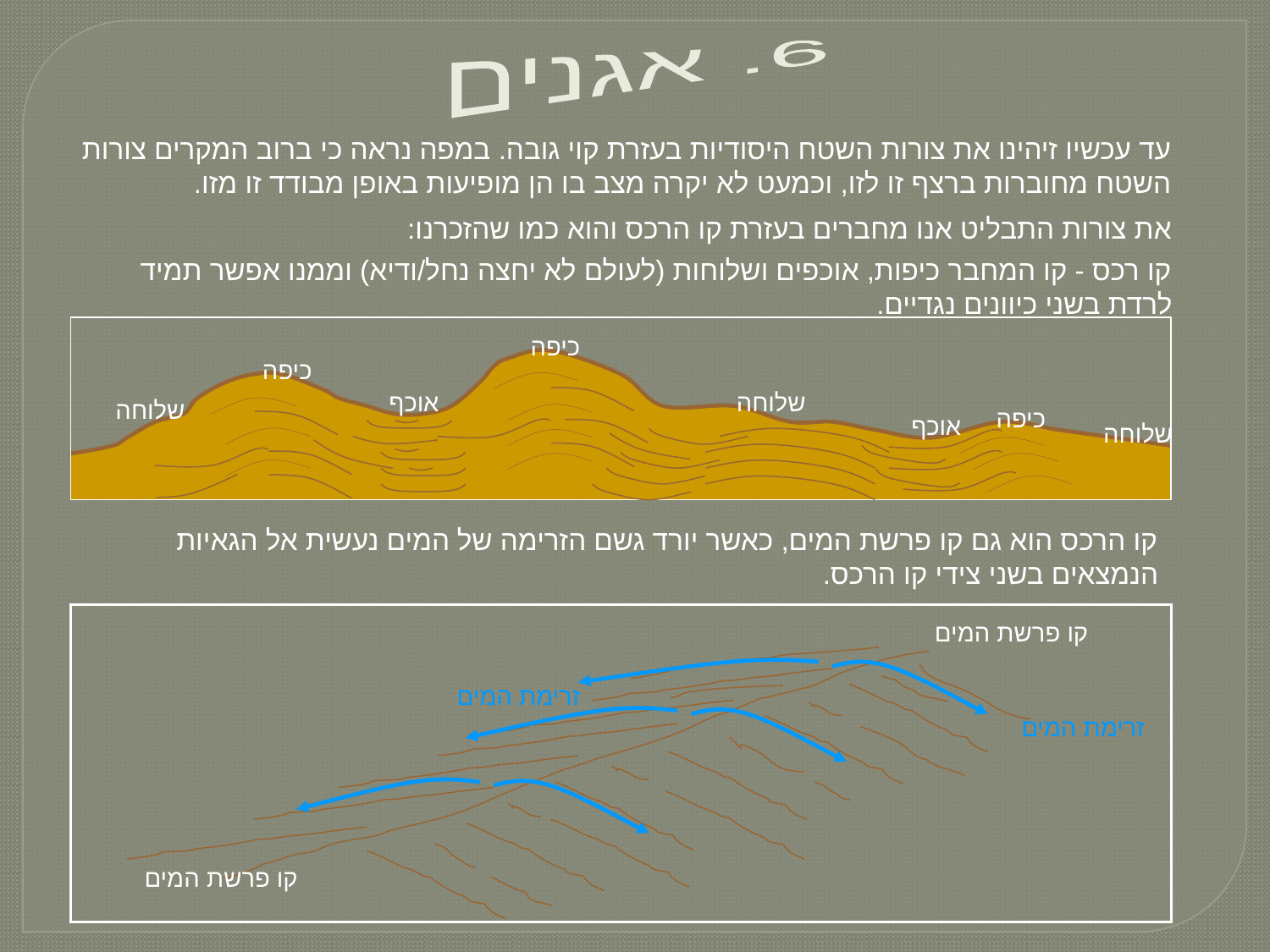

6. אגנים
עד עכשיו זיהינו את צורות השטח היסודיות בעזרת קוי גובה. במפה נראה כי ברוב המקרים צורות השטח מחוברות ברצף זו לזו, וכמעט לא יקרה מצב בו הן מופיעות באופן מבודד זו מזו.
את צורות התבליט אנו מחברים בעזרת קו הרכס והוא כמו שהזכרנו:
קו רכס - קו המחבר כיפות, אוכפים ושלוחות (לעולם לא יחצה נחל/ודיא) וממנו אפשר תמיד לרדת בשני כיוונים נגדיים.

כיפה
כיפה
אוכף
שלוחה
שלוחה
כיפה
אוכף
שלוחה

קו הרכס הוא גם קו פרשת המים, כאשר יורד גשם הזרימה של המים נעשית אל הגאיות הנמצאים בשני צידי קו הרכס.

קו פרשת המים
קו פרשת המים

זרימת המים
זרימת המים